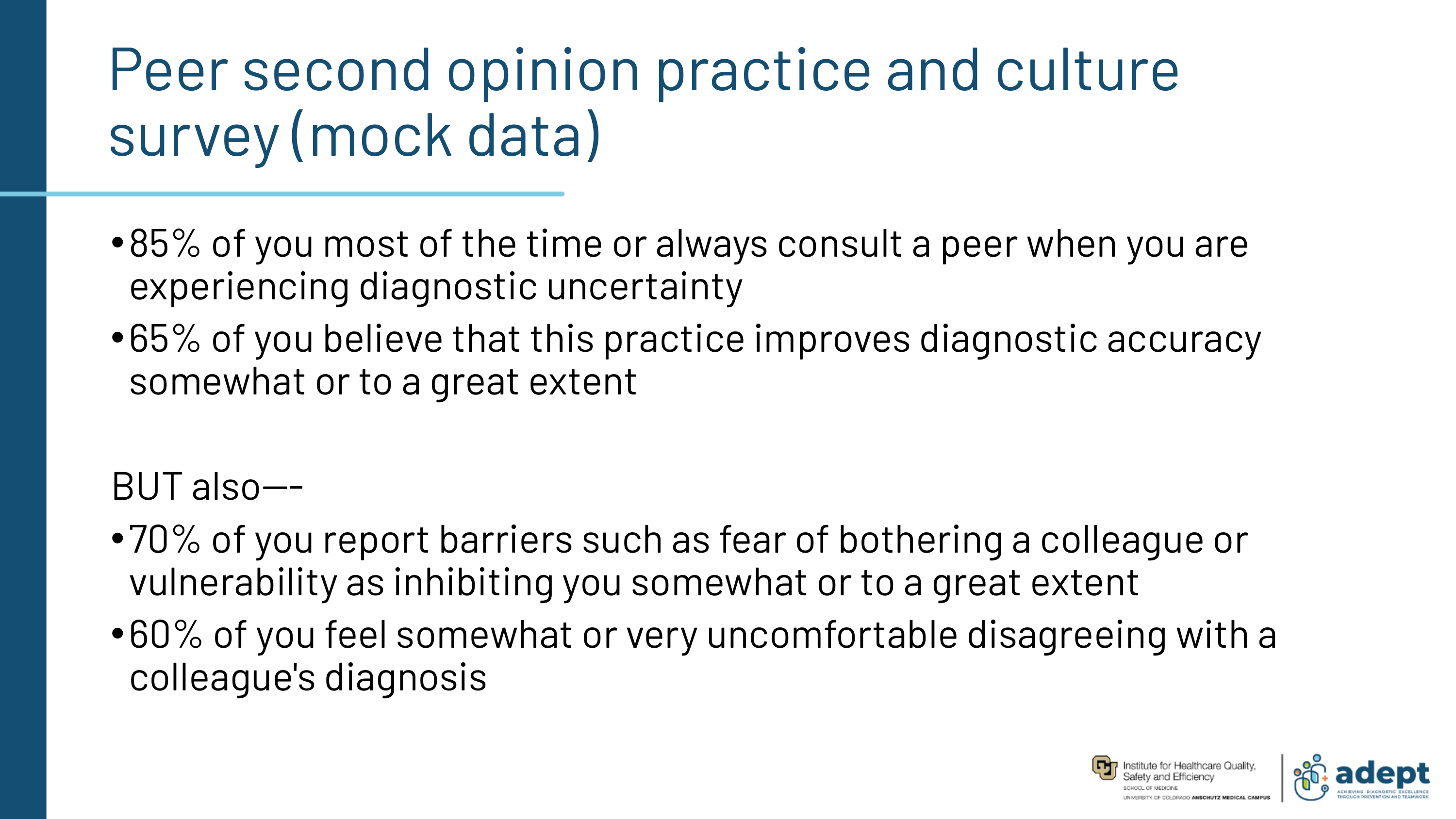

# Peer second opinion practice and culture survey (mock data)
85% of you most of the time or always consult a peer when you are experiencing diagnostic uncertainty
65% of you believe that this practice improves diagnostic accuracy somewhat or to a great extent

BUT also---
70% of you report barriers such as fear of bothering a colleague or vulnerability as inhibiting you somewhat or to a great extent
60% of you feel somewhat or very uncomfortable disagreeing with a colleague's diagnosis